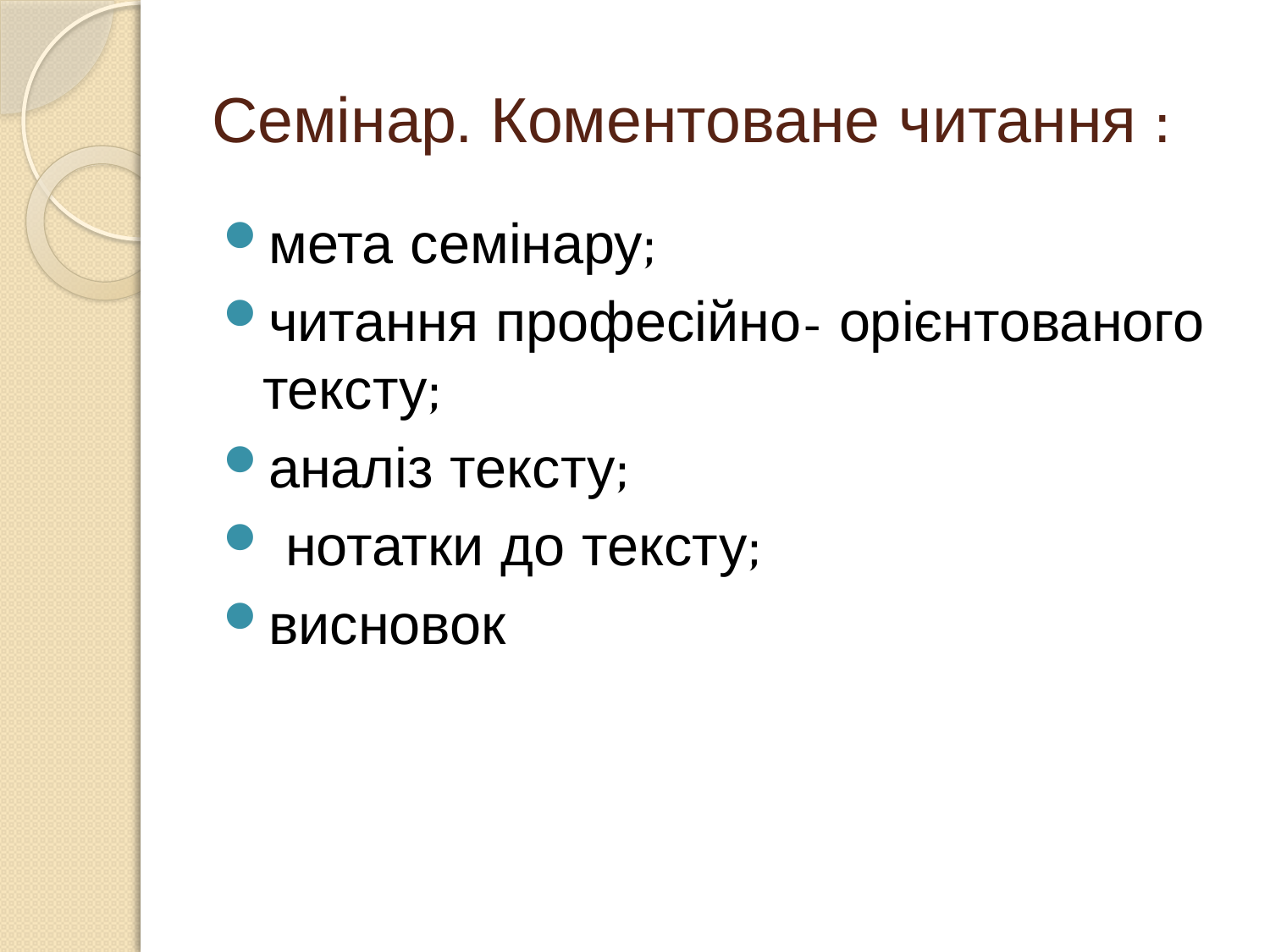

# Семінар. Коментоване читання :
мета семінару;
читання професійно- орієнтованого тексту;
аналіз тексту;
 нотатки до тексту;
висновок